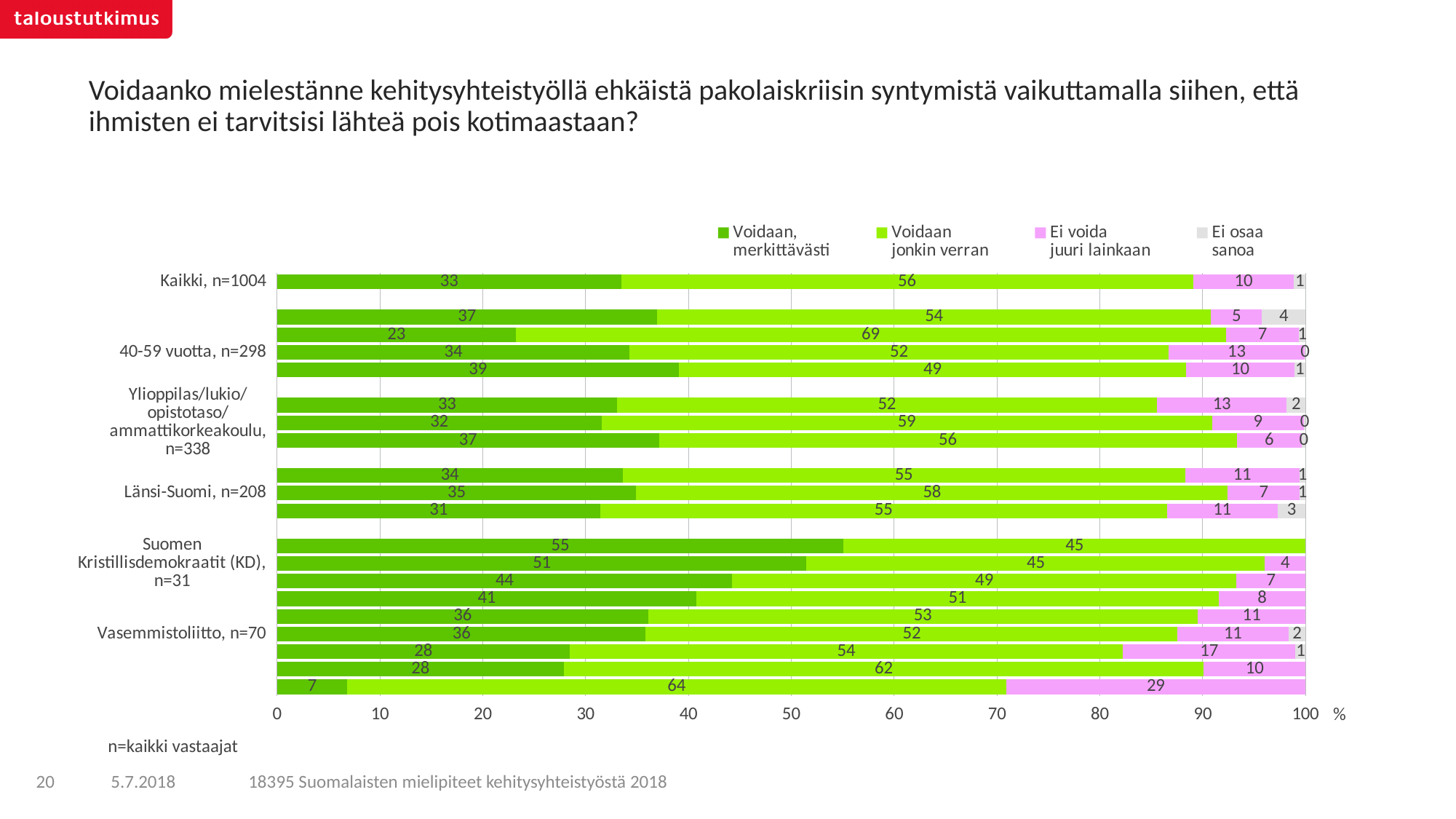

# Voidaanko mielestänne kehitysyhteistyöllä ehkäistä pakolaiskriisin syntymistä vaikuttamalla siihen, että ihmisten ei tarvitsisi lähteä pois kotimaastaan?

### Chart

| Category | Voidaan,
merkittävästi | Voidaan
jonkin verran | Ei voida
juuri lainkaan | Ei osaa
sanoa |
|---|---|---|---|---|
| Kaikki, n=1004 | 33.44299 | 55.62504 | 9.81 | 1.12197 |
| Ikä | None | None | None | None |
| 15-24 vuotta, n=145 | 36.93896 | 53.86333 | 4.9556 | 4.24211 |
| 25-39 vuotta, n=209 | 23.19098 | 69.05114 | 7.11786 | 0.64001 |
| 40-59 vuotta, n=298 | 34.26119 | 52.42077 | 13.21884 | 0.09919 |
| 60-79 vuotta, n=352 | 39.03894 | 49.36463 | 10.48115 | 1.11528 |
| Koulutus | None | None | None | None |
| Perus-/keski-/kansa-/kansalaiskoulu/ammatti-/tekninen-/kauppakoulu, n=455 | 33.06073 | 52.49764 | 12.59899 | 1.84264 |
| Ylioppilas/lukio/opistotaso/ammattikorkeakoulu, n=338 | 31.54262 | 59.36924 | 8.91276 | 0.17538 |
| Yliopisto/korkeakoulu, n=205 | 37.12709 | 56.17797 | 6.33937 | 0.35557 |
| Suuralue | None | None | None | None |
| Hki-Uusimaa/Etelä-Suomi, n=477 | 33.59863 | 54.67361 | 11.12339 | 0.60437 |
| Länsi-Suomi, n=208 | 34.92541 | 57.50774 | 6.98959 | 0.57726 |
| Pohjois- ja Itä-Suomi, n=319 | 31.40356 | 55.11963 | 10.77021 | 2.7066 |
| Äänestäisi eduskuntavaaleissa | None | None | None | None |
| Ruotsalainen Kansanpuolue (RKP), n=13 | 55.07253 | 44.92747 | None | None |
| Suomen Kristillisdemokraatit (KD), n=31 | 51.47393 | 44.56881 | 3.95726 | None |
| Suomen Keskusta, n=74 | 44.22739 | 49.04327 | 6.72934 | None |
| Suomen Sosialidemokraattinen Puolue (SDP), n=140 | 40.77955 | 50.7767 | 8.44374 | None |
| Kansallinen Kokoomus (KOK), n=102 | 36.06669 | 53.4261 | 10.50721 | None |
| Vasemmistoliitto, n=70 | 35.84752 | 51.71248 | 10.7751 | 1.66489 |
| Perussuomalaiset, n=77 | 28.43675 | 53.80598 | 16.78152 | 0.97575 |
| Vihreä Liitto, n=148 | 27.85961 | 62.24891 | 9.89148 | None |
| Sininen tulevaisuus /Uusi vaihtoehto, n=6 | 6.82637 | 64.05554 | 29.11808 | None |
n=kaikki vastaajat
20
18395 Suomalaisten mielipiteet kehitysyhteistyöstä 2018
5.7.2018